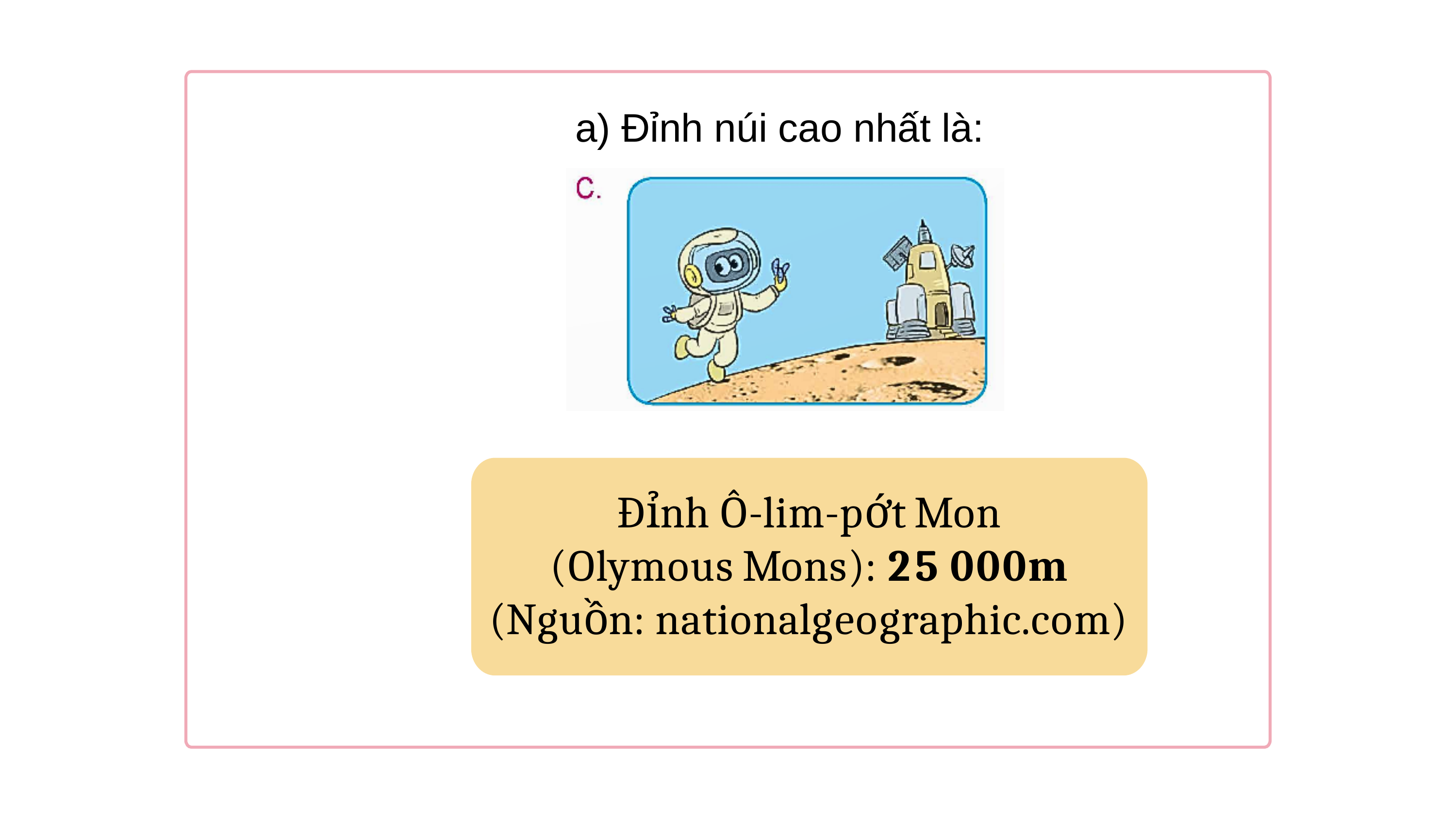

a) Đỉnh núi cao nhất là:

Đỉnh Ô-lim-pớt Mon
(Olymous Mons): 25 000m
(Nguồn: nationalgeographic.com)